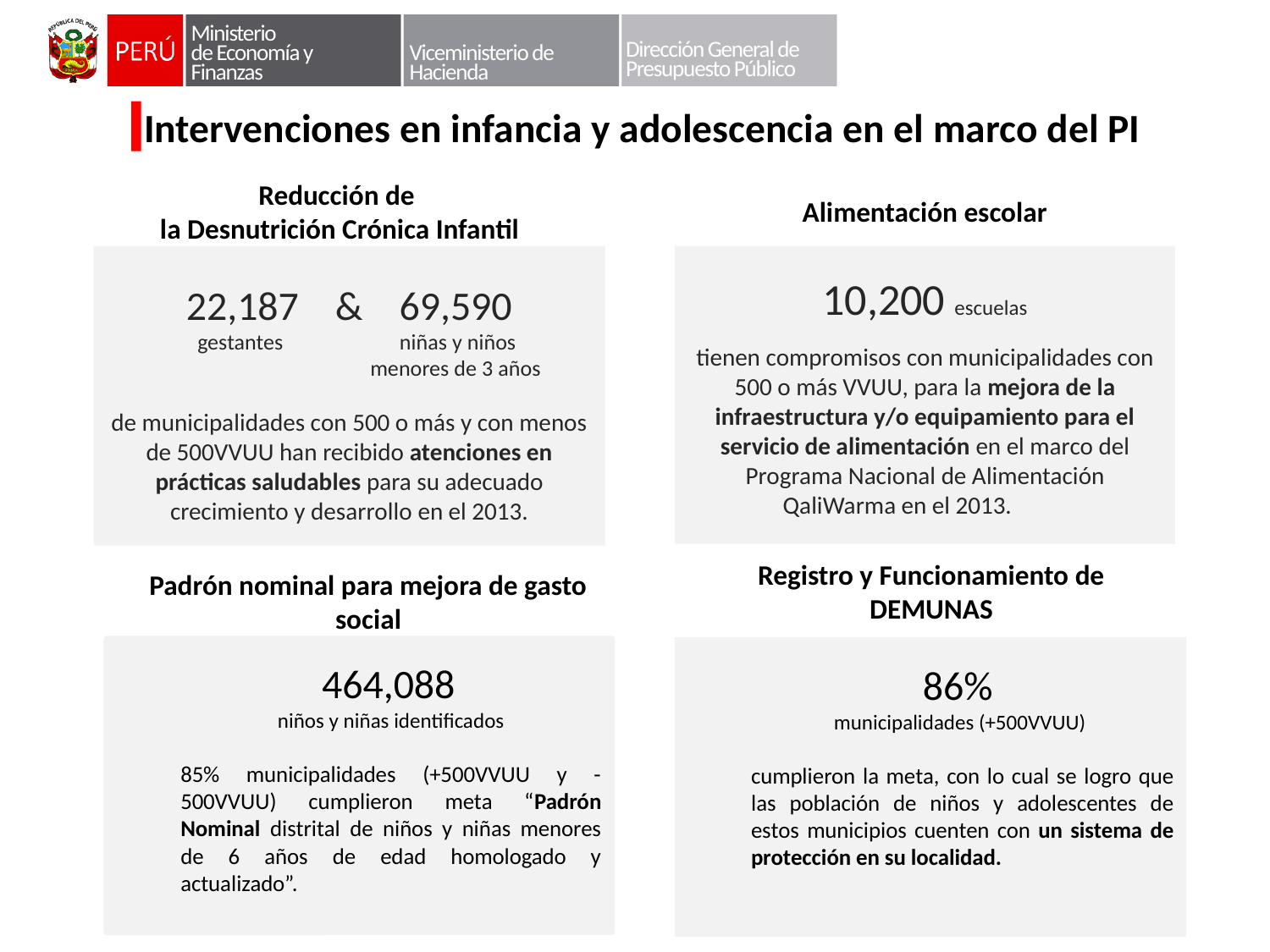

# Intervenciones en infancia y adolescencia en el marco del PI

Alimentación escolar

Reducción de
la Desnutrición Crónica Infantil

22,187    &    69,590
                  gestantes                       niñas y niños
                                                    menores de 3 años

de municipalidades con 500 o más y con menos de 500VVUU han recibido atenciones en prácticas saludables para su adecuado crecimiento y desarrollo en el 2013.
10,200 escuelas

tienen compromisos con municipalidades con 500 o más VVUU, para la mejora de la infraestructura y/o equipamiento para el servicio de alimentación en el marco del Programa Nacional de Alimentación QaliWarma en el 2013.
Registro y Funcionamiento de DEMUNAS

Padrón nominal para mejora de gasto social

464,088
niños y niñas identificados

85% municipalidades (+500VVUU y -500VVUU) cumplieron meta “Padrón Nominal distrital de niños y niñas menores de 6 años de edad homologado y actualizado”.

86%
municipalidades (+500VVUU)

cumplieron la meta, con lo cual se logro que las población de niños y adolescentes de estos municipios cuenten con un sistema de protección en su localidad.